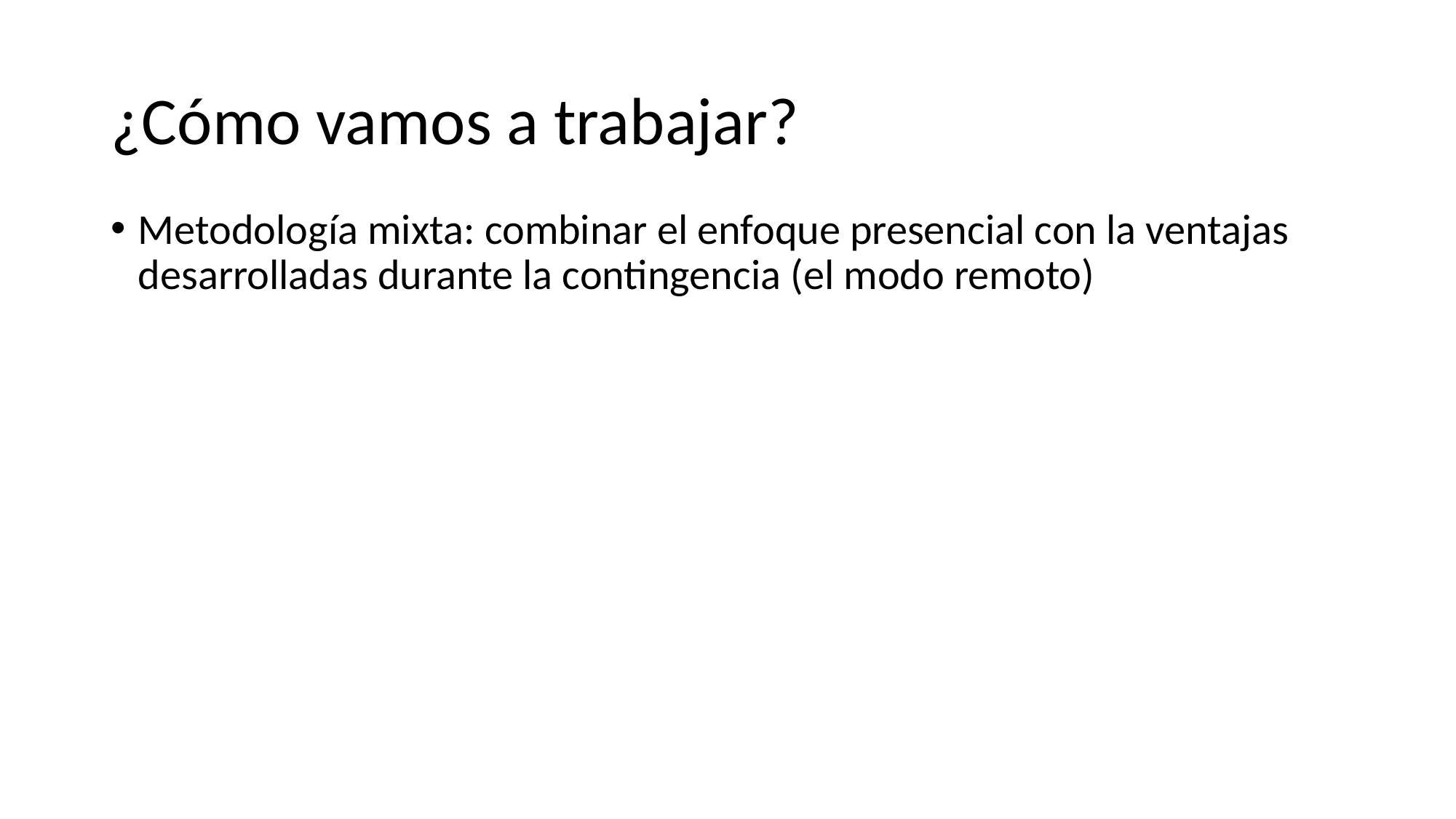

# ¿Cómo vamos a trabajar?
Metodología mixta: combinar el enfoque presencial con la ventajas desarrolladas durante la contingencia (el modo remoto)